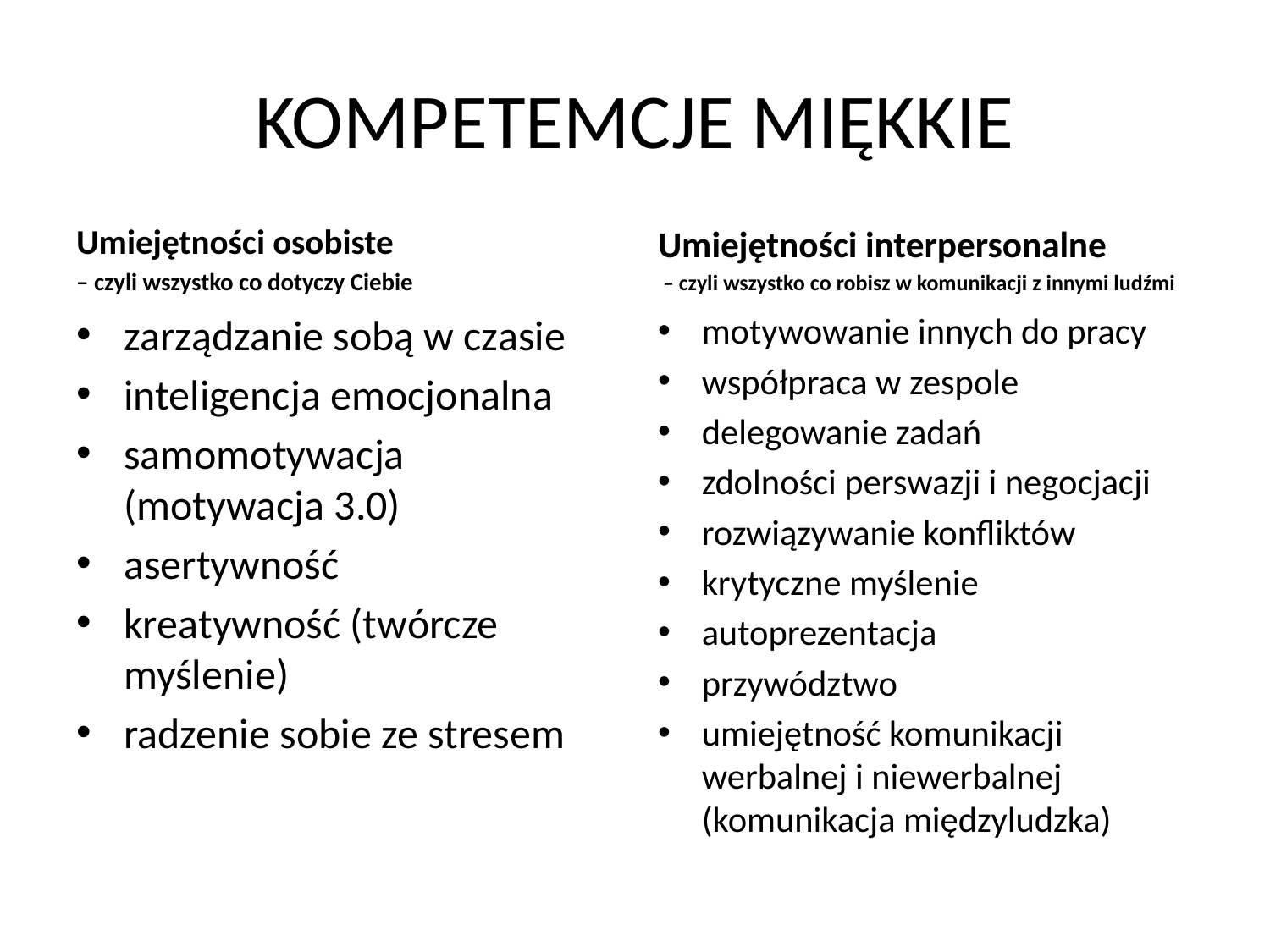

# KOMPETEMCJE MIĘKKIE
Umiejętności interpersonalne
 – czyli wszystko co robisz w komunikacji z innymi ludźmi
Umiejętności osobiste
– czyli wszystko co dotyczy Ciebie
zarządzanie sobą w czasie
inteligencja emocjonalna
samomotywacja (motywacja 3.0)
asertywność
kreatywność (twórcze myślenie)
radzenie sobie ze stresem

motywowanie innych do pracy
współpraca w zespole
delegowanie zadań
zdolności perswazji i negocjacji
rozwiązywanie konfliktów
krytyczne myślenie
autoprezentacja
przywództwo
umiejętność komunikacji werbalnej i niewerbalnej (komunikacja międzyludzka)